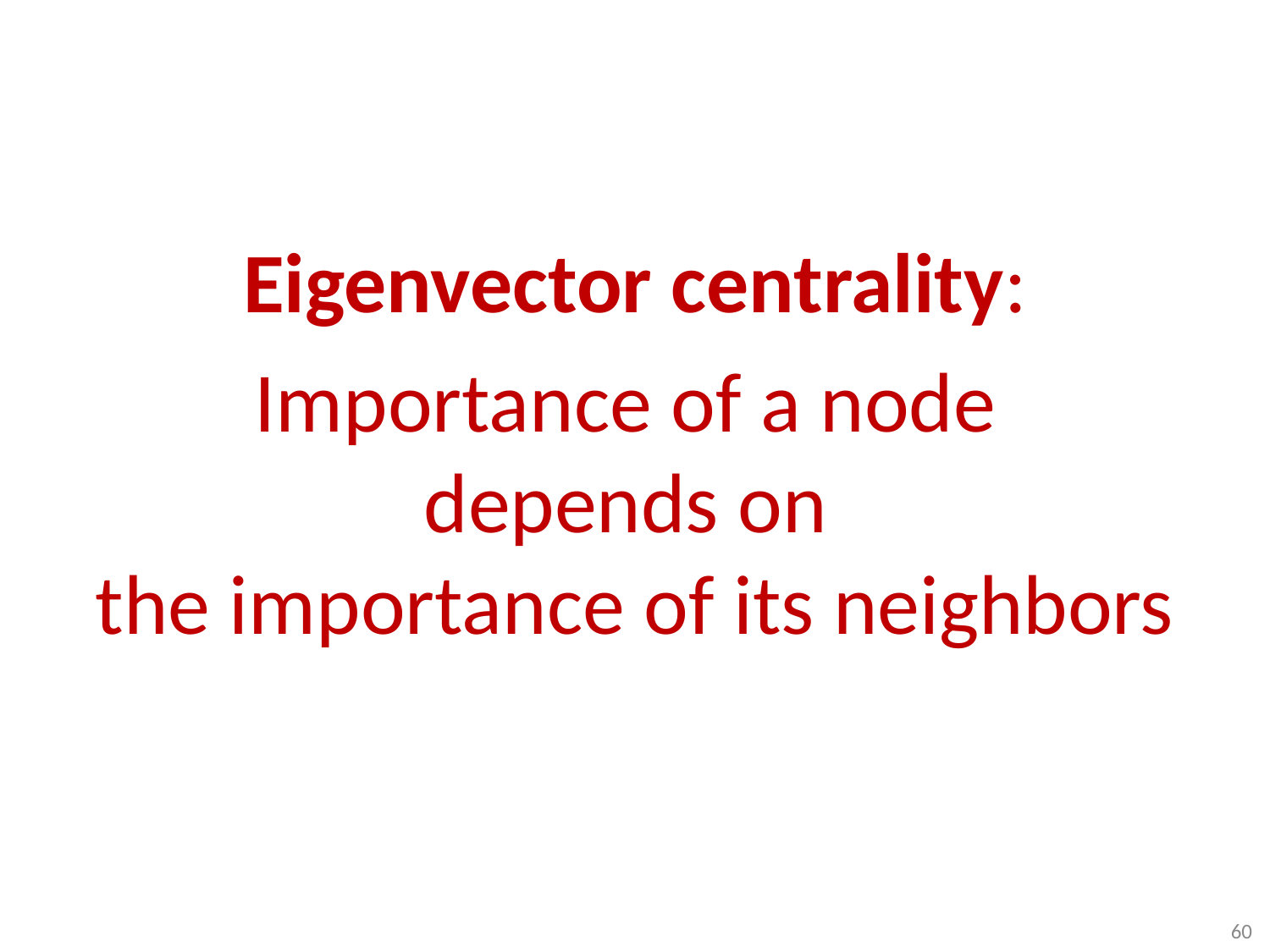

Eigenvector centrality:
Importance of a node
depends on
the importance of its neighbors
60